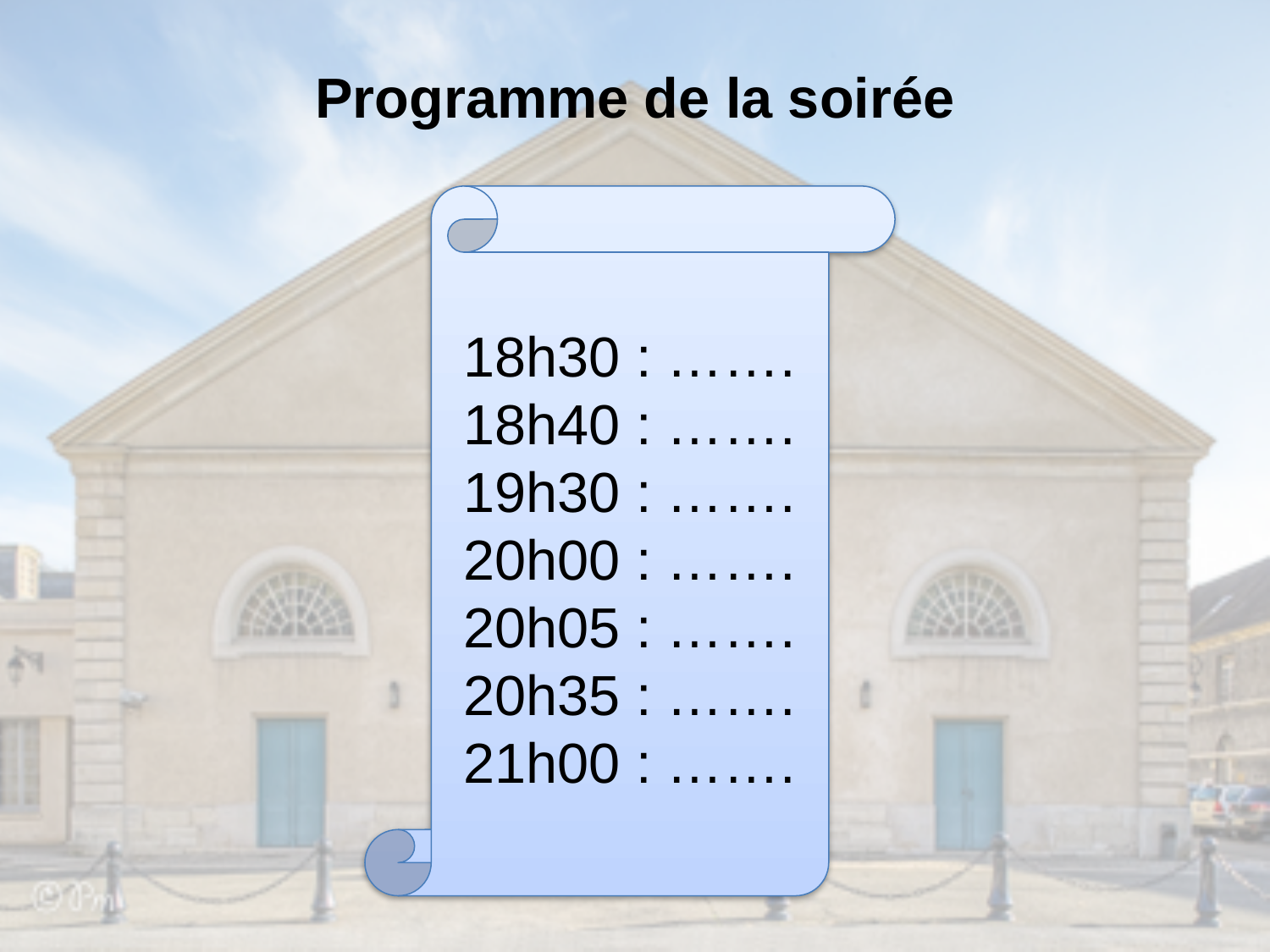

# Programme de la soirée
18h30 : …….
18h40 : …….
19h30 : …….
20h00 : …….
20h05 : …….
20h35 : …….
21h00 : …….